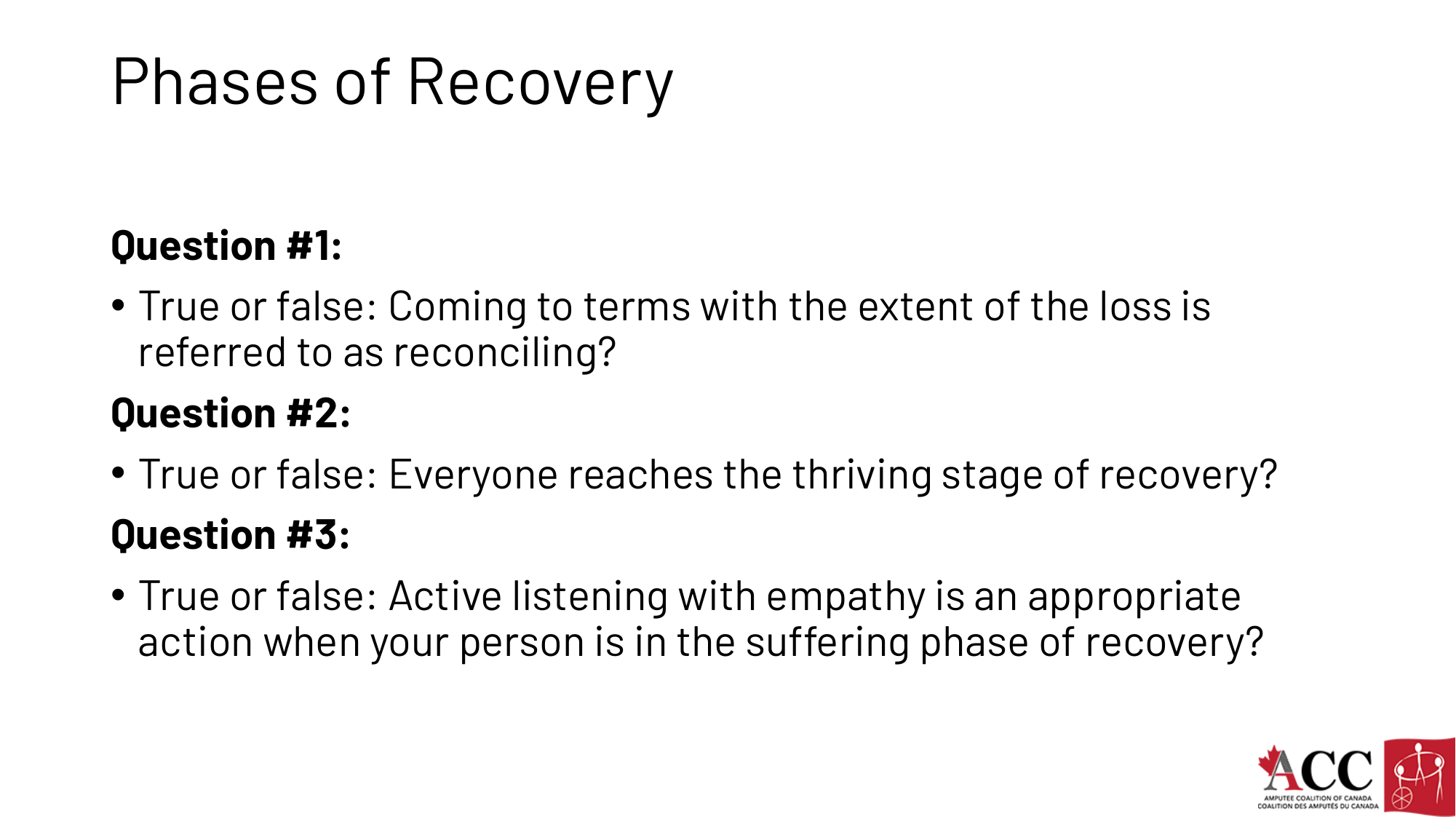

# Phases of Recovery
Question #1:
True or false: Coming to terms with the extent of the loss is referred to as reconciling?
Question #2:
True or false: Everyone reaches the thriving stage of recovery?
Question #3:
True or false: Active listening with empathy is an appropriate action when your person is in the suffering phase of recovery?